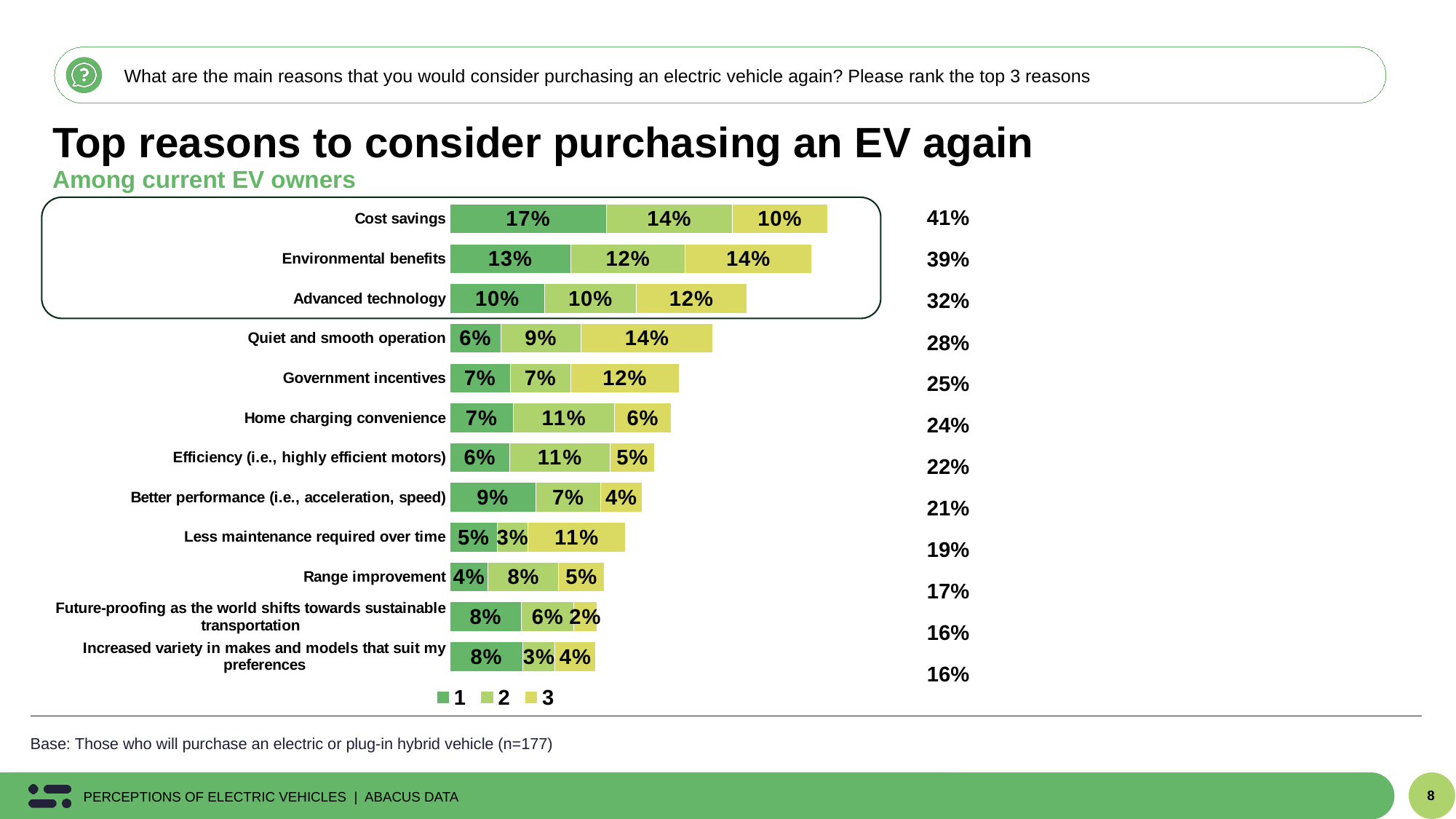

What are the main reasons that you would consider purchasing an electric vehicle again? Please rank the top 3 reasons
Top reasons to consider purchasing an EV again
Among current EV owners

### Chart

| Category | 1 | 2 | 3 |
|---|---|---|---|
| Cost savings | 0.1695427405289 | 0.136181188805 | 0.1031488456363 |
| Environmental benefits | 0.130590707512 | 0.1244218603361 | 0.136435928376 |
| Advanced technology | 0.1028747077454 | 0.09866553023863 | 0.1200979139928 |
| Quiet and smooth operation | 0.05528266190956 | 0.08661904441786 | 0.1430950389543 |
| Government incentives | 0.0654387679273 | 0.06517606313631 | 0.1178572819822 |
| Home charging convenience | 0.06883432475989 | 0.1093346808077 | 0.06184315197591 |
| Efficiency (i.e., highly efficient motors) | 0.06485157739765 | 0.1084655643153 | 0.04859038116182 |
| Better performance (i.e., acceleration, speed) | 0.09312564588526 | 0.07025651625549 | 0.04471235660431 |
| Less maintenance required over time | 0.05152292619964 | 0.032815730996 | 0.1058661095732 |
| Range improvement | 0.04141346277671 | 0.07637746248178 | 0.04946489572852 |
| Future-proofing as the world shifts towards sustainable transportation | 0.07735741170283 | 0.05700736377477 | 0.0247224765356 |
| Increased variety in makes and models that suit my preferences | 0.07916506565488 | 0.03467899443498 | 0.04416561947897 |
| 41% |
| --- |
| 39% |
| 32% |
| 28% |
| 25% |
| 24% |
| 22% |
| 21% |
| 19% |
| 17% |
| 16% |
| 16% |
Base: Those who will purchase an electric or plug-in hybrid vehicle (n=177)